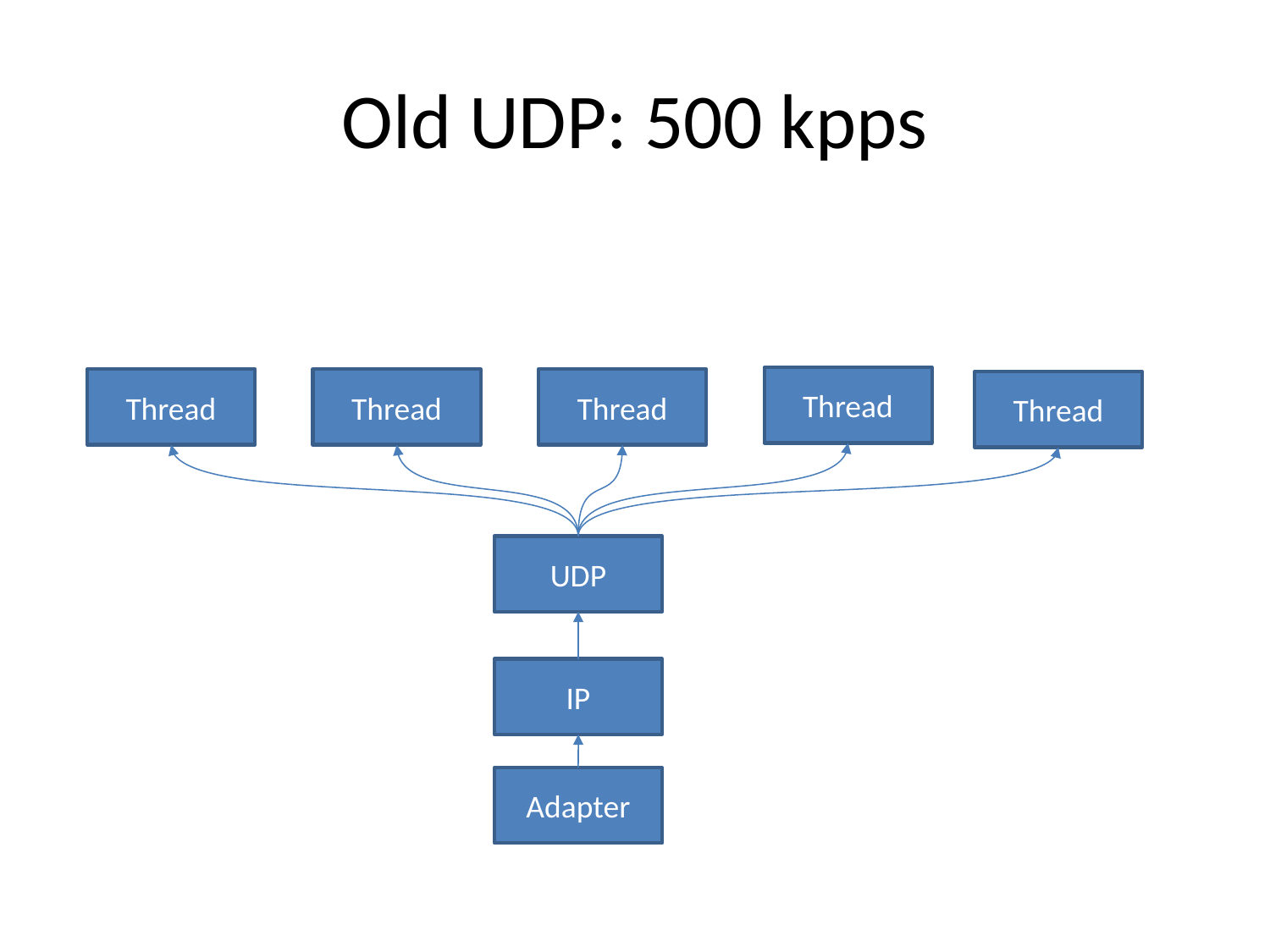

# Old UDP: 500 kpps

Thread
Thread
Thread
Thread
Thread
UDP
IP
Adapter